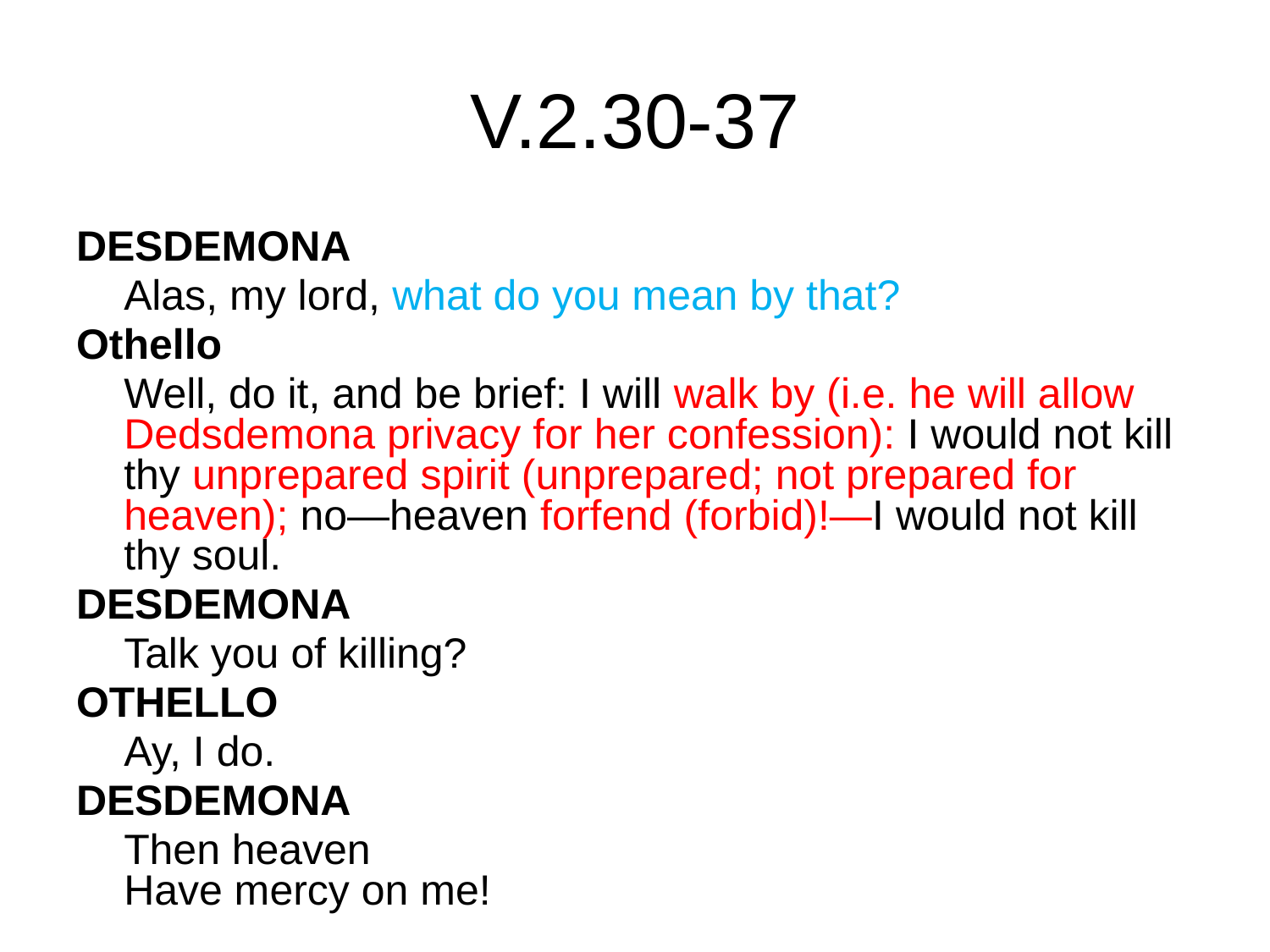

# V.2.30-37
DESDEMONA
	Alas, my lord, what do you mean by that?
Othello
	Well, do it, and be brief: I will walk by (i.e. he will allow Dedsdemona privacy for her confession): I would not kill thy unprepared spirit (unprepared; not prepared for heaven); no—heaven forfend (forbid)!—I would not kill thy soul.
DESDEMONA
	Talk you of killing?
OTHELLO
	Ay, I do.
DESDEMONA
	Then heaven
Have mercy on me!